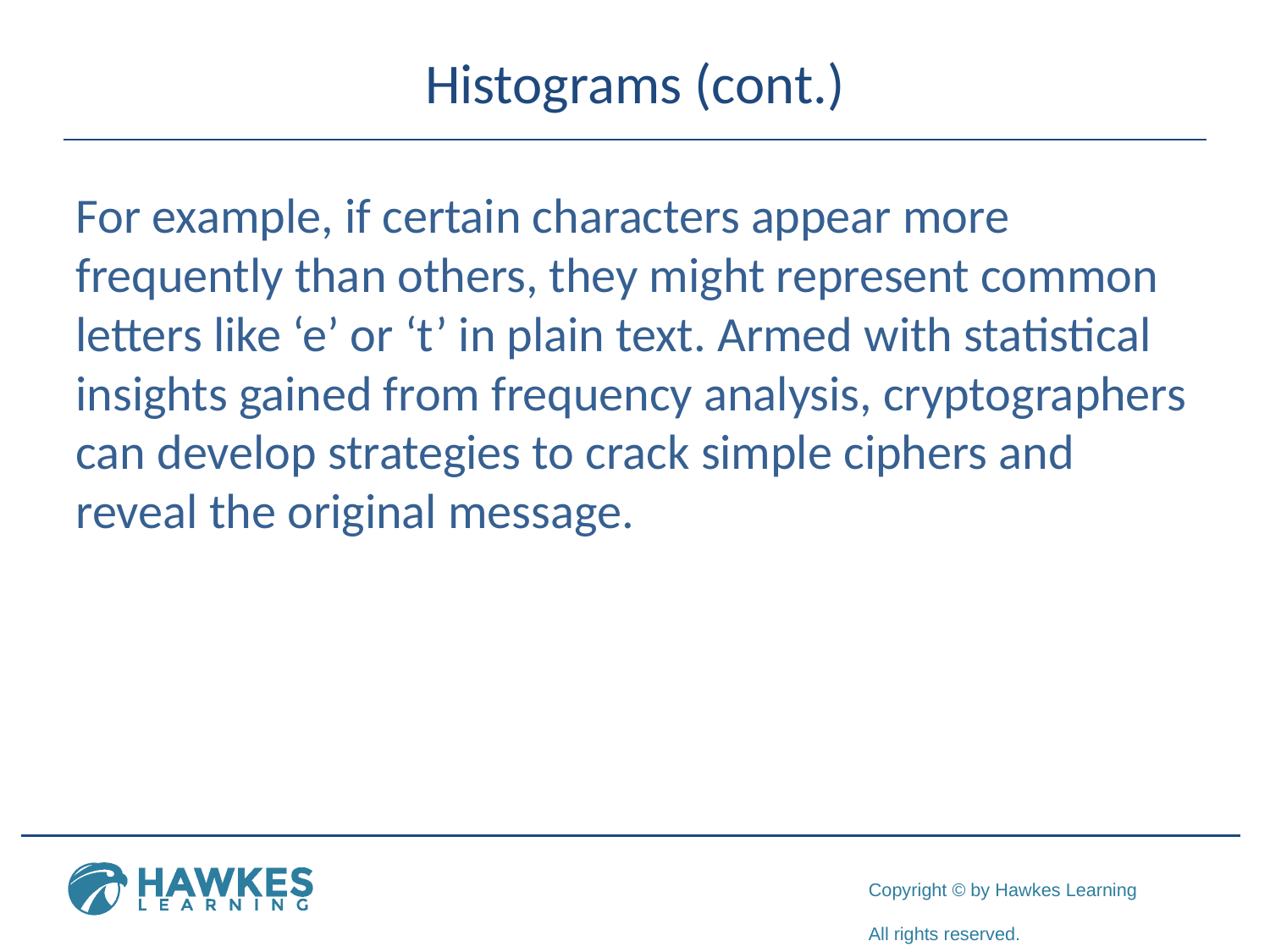

# Histograms (cont.)
For example, if certain characters appear more frequently than others, they might represent common letters like ‘e’ or ‘t’ in plain text. Armed with statistical insights gained from frequency analysis, cryptographers can develop strategies to crack simple ciphers and reveal the original message.